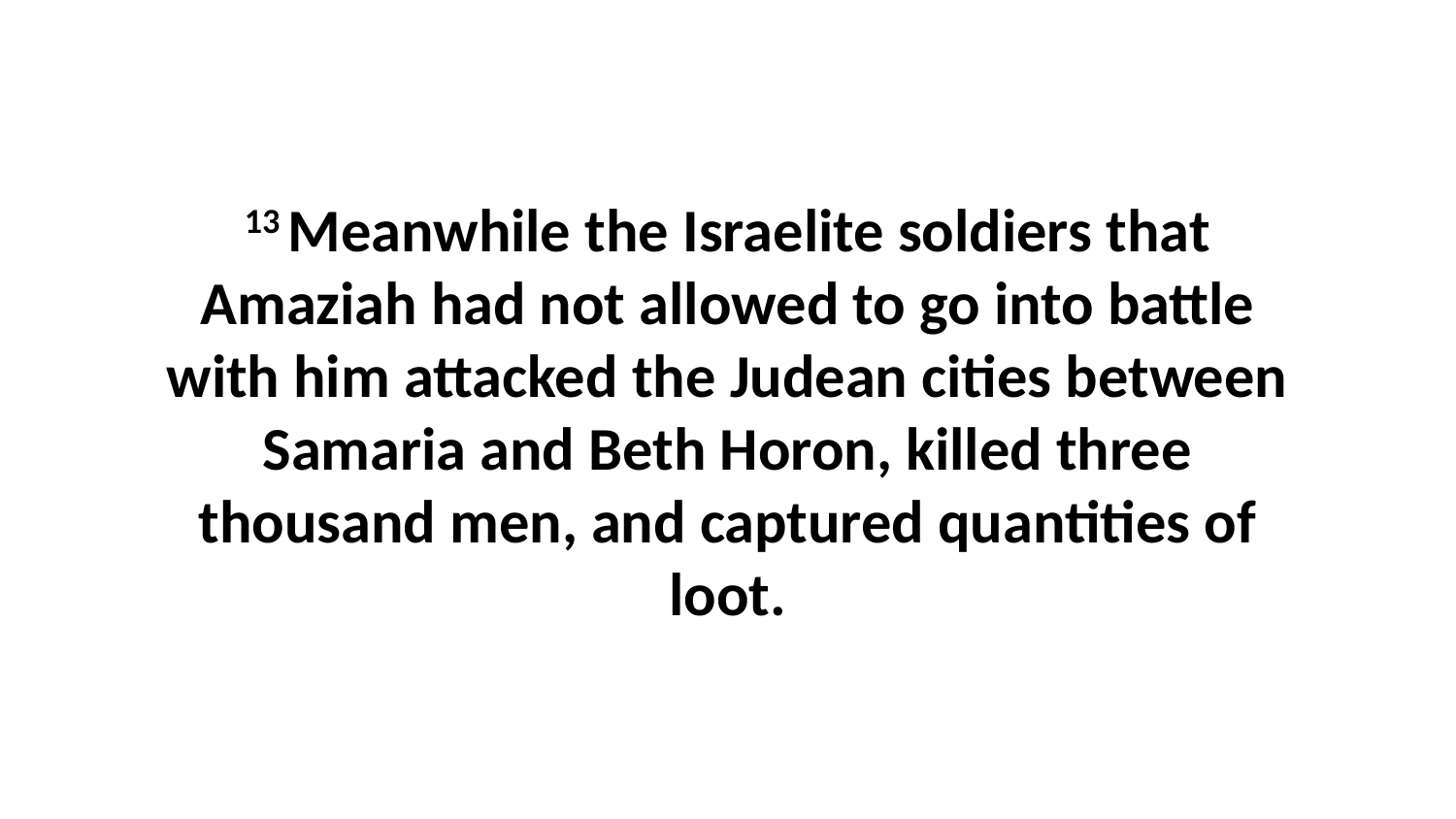

13 Meanwhile the Israelite soldiers that Amaziah had not allowed to go into battle with him attacked the Judean cities between Samaria and Beth Horon, killed three thousand men, and captured quantities of loot.